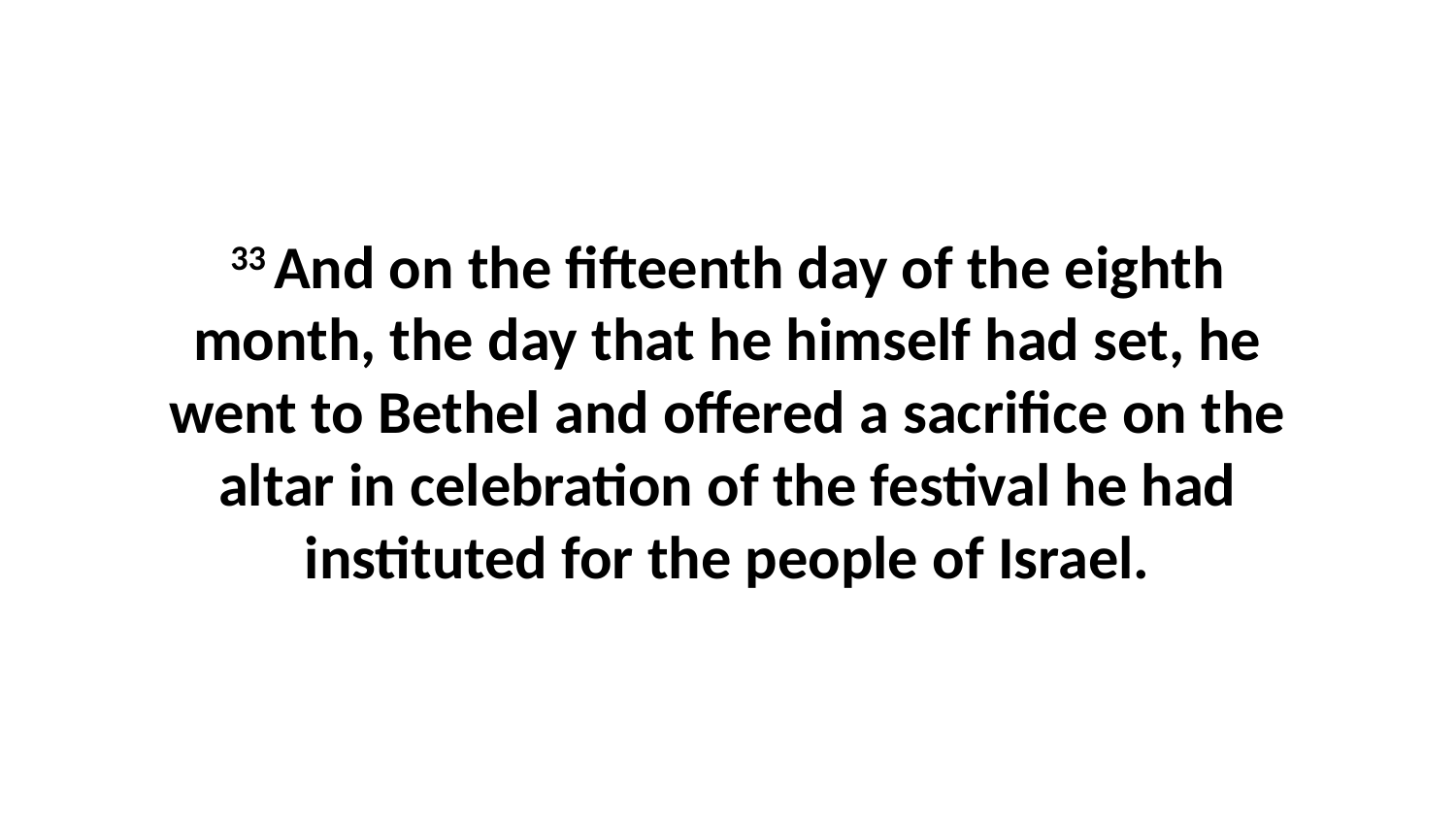

33 And on the fifteenth day of the eighth month, the day that he himself had set, he went to Bethel and offered a sacrifice on the altar in celebration of the festival he had instituted for the people of Israel.